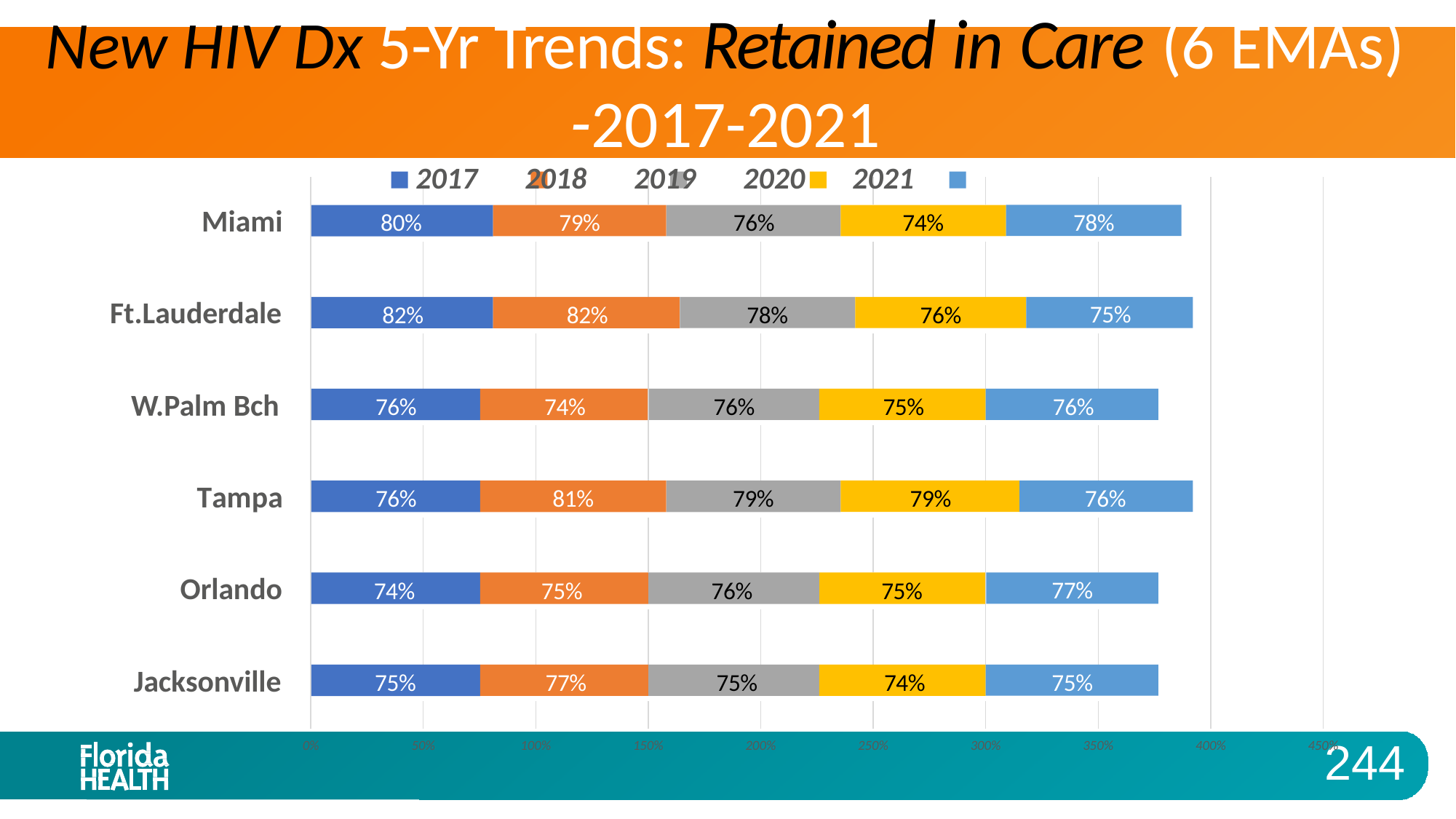

# New HIV Dx 5-Yr Trends: Retained in Care	(6 EMAs)
-2017-2021
2017	2018	2019	2020	2021

Miami
80%
79%
76%
74%
78%

Ft.Lauderdale
82%
82%
78%
76%
75%

W.Palm Bch
76%
74%
76%
75%
76%

Tampa
76%
81%
79%
79%
76%

Orlando
74%
75%
76%
75%
77%

Jacksonville
75%
77%
75%
74%
75%

244
0%
50%
100%
150%
200%
250%
300%
350%
400%
450%